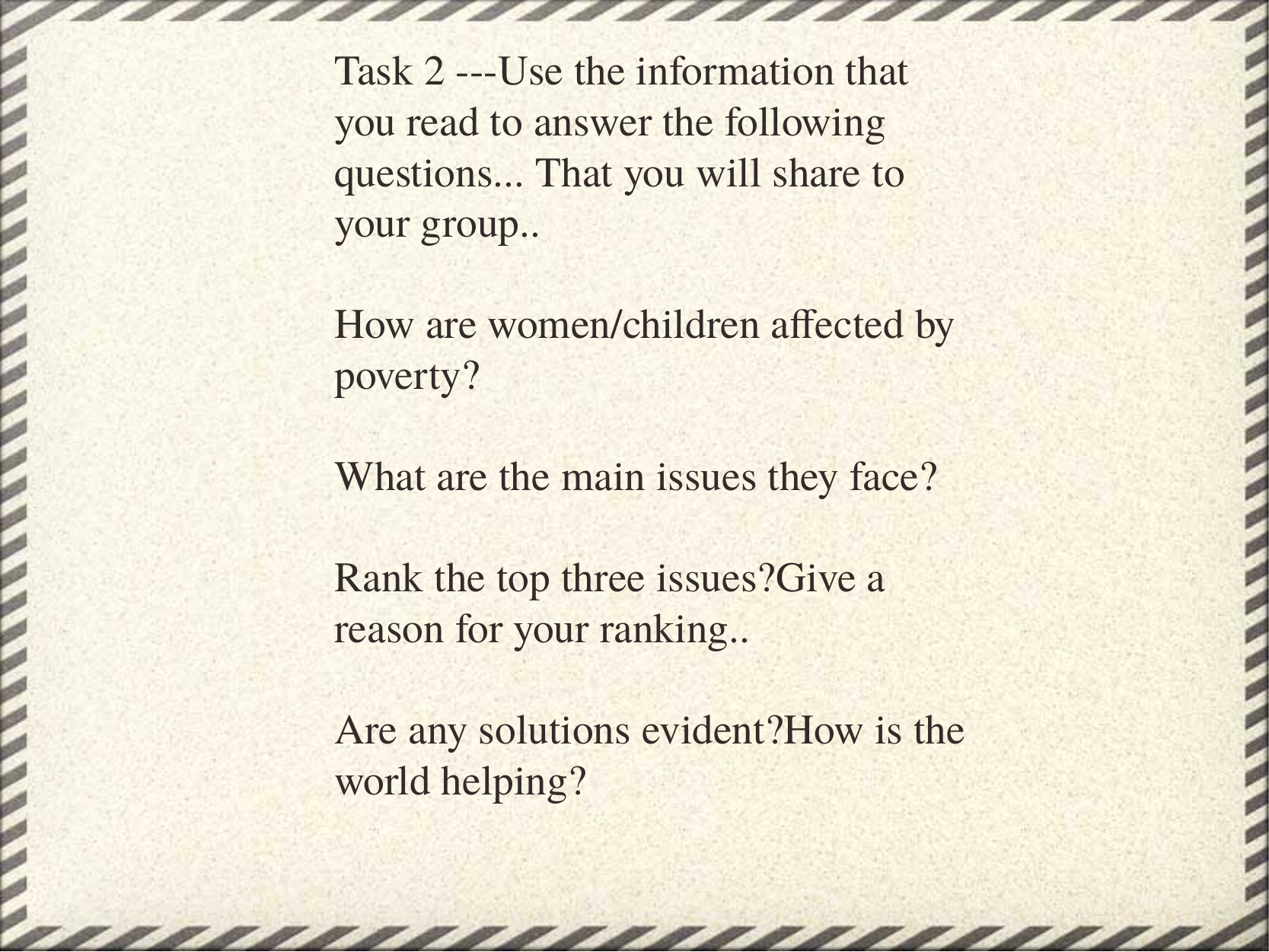

Task 2 ---Use the information that you read to answer the following questions... That you will share to your group..

How are women/children affected by poverty?

What are the main issues they face?

Rank the top three issues?Give a reason for your ranking..

Are any solutions evident?How is the world helping?